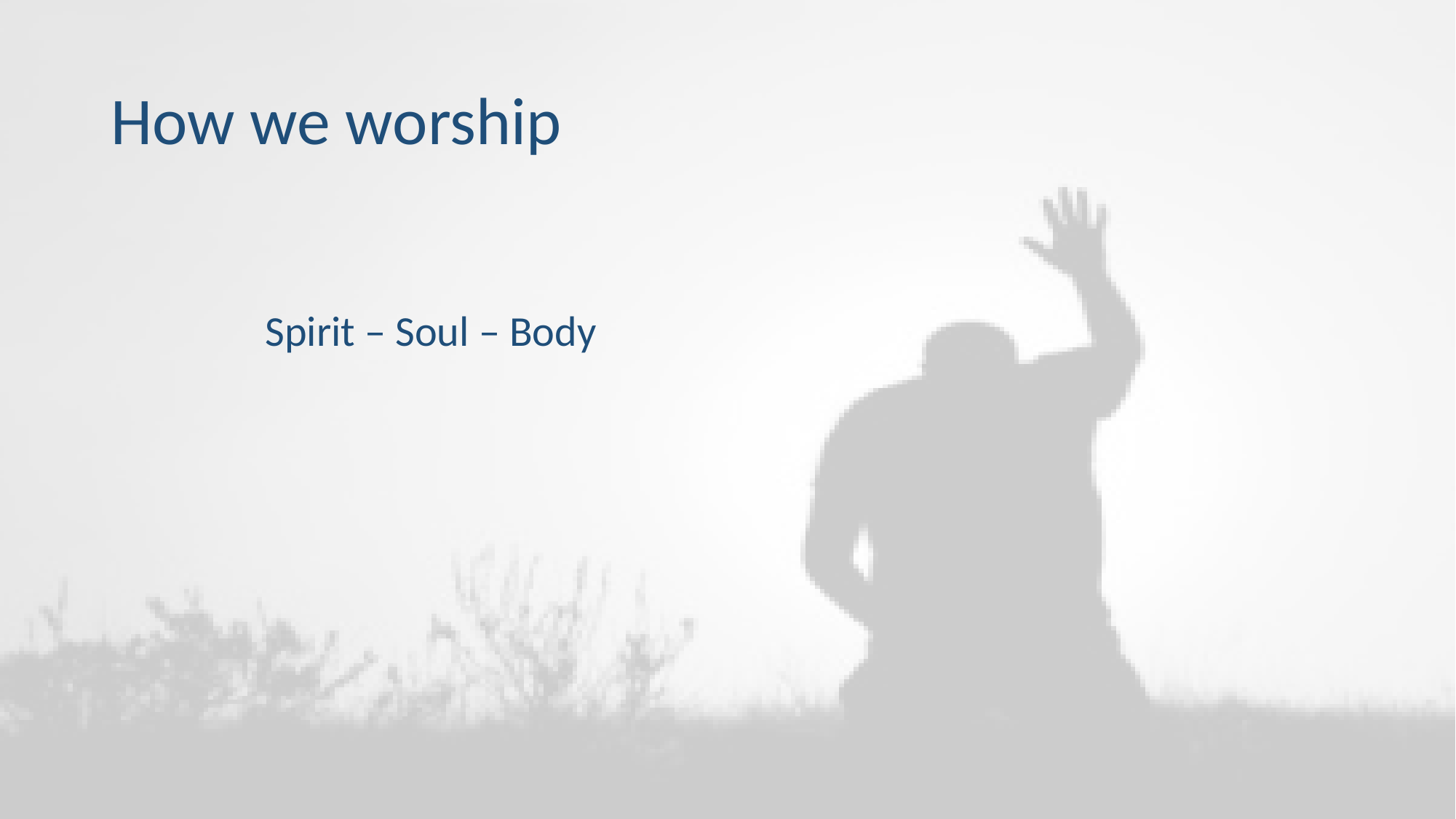

# How we worship

                Spirit – Soul – Body